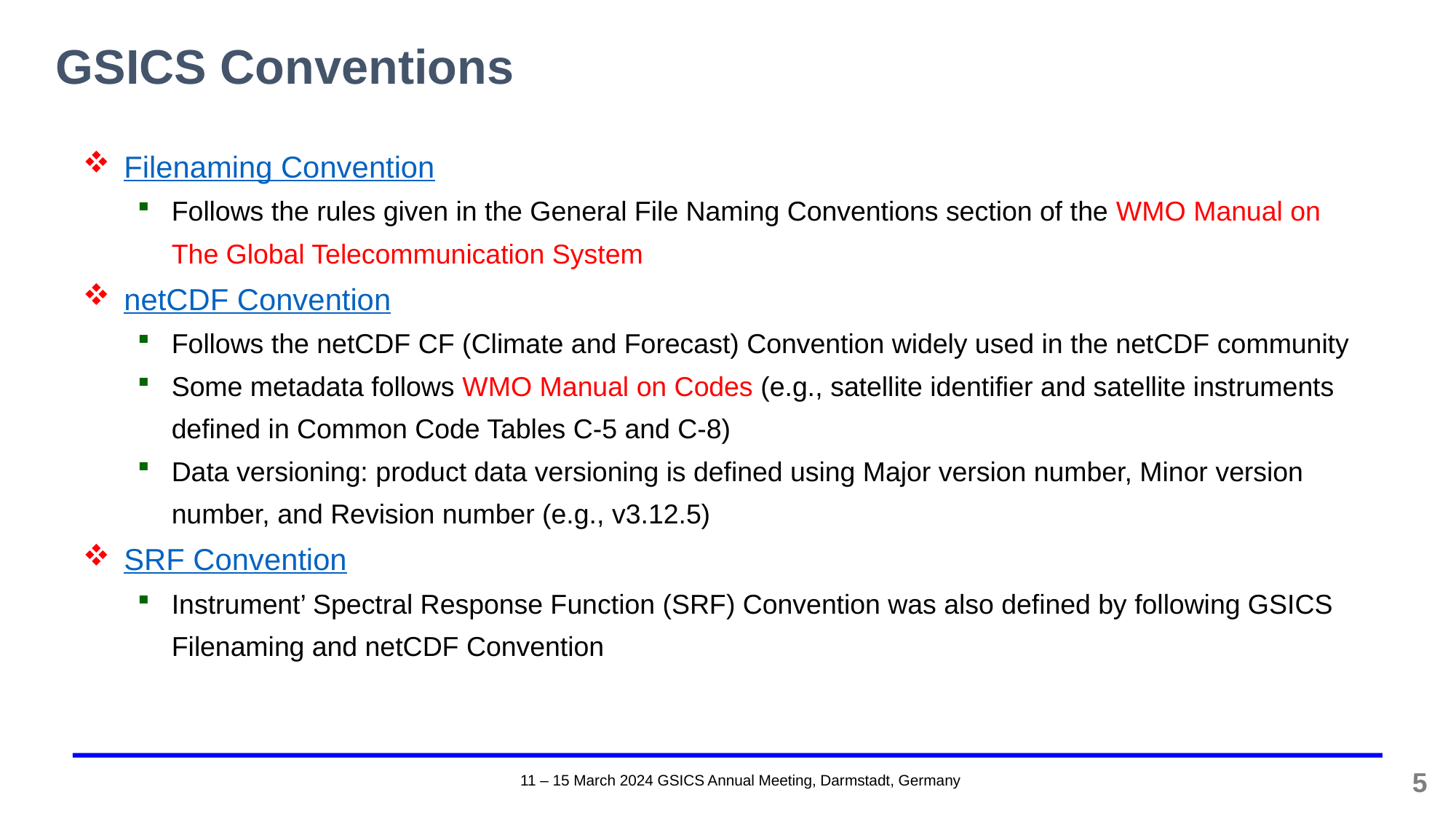

# GSICS Conventions
Filenaming Convention
Follows the rules given in the General File Naming Conventions section of the WMO Manual on The Global Telecommunication System
netCDF Convention
Follows the netCDF CF (Climate and Forecast) Convention widely used in the netCDF community
Some metadata follows WMO Manual on Codes (e.g., satellite identifier and satellite instruments defined in Common Code Tables C-5 and C-8)
Data versioning: product data versioning is defined using Major version number, Minor version number, and Revision number (e.g., v3.12.5)
SRF Convention
Instrument’ Spectral Response Function (SRF) Convention was also defined by following GSICS Filenaming and netCDF Convention
5